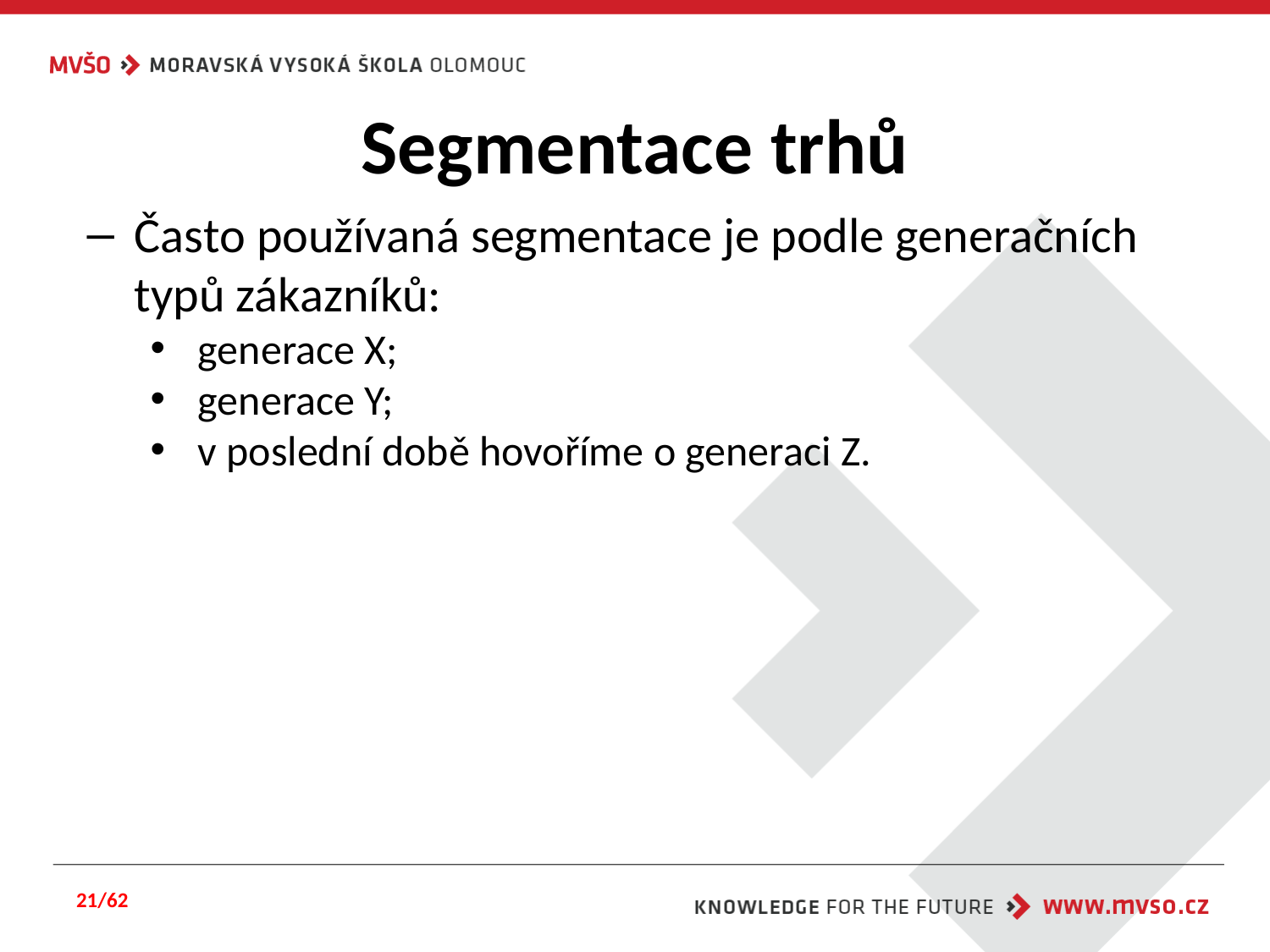

# Segmentace trhů
Často používaná segmentace je podle generačních typů zákazníků:
generace X;
generace Y;
v poslední době hovoříme o generaci Z.
21/62